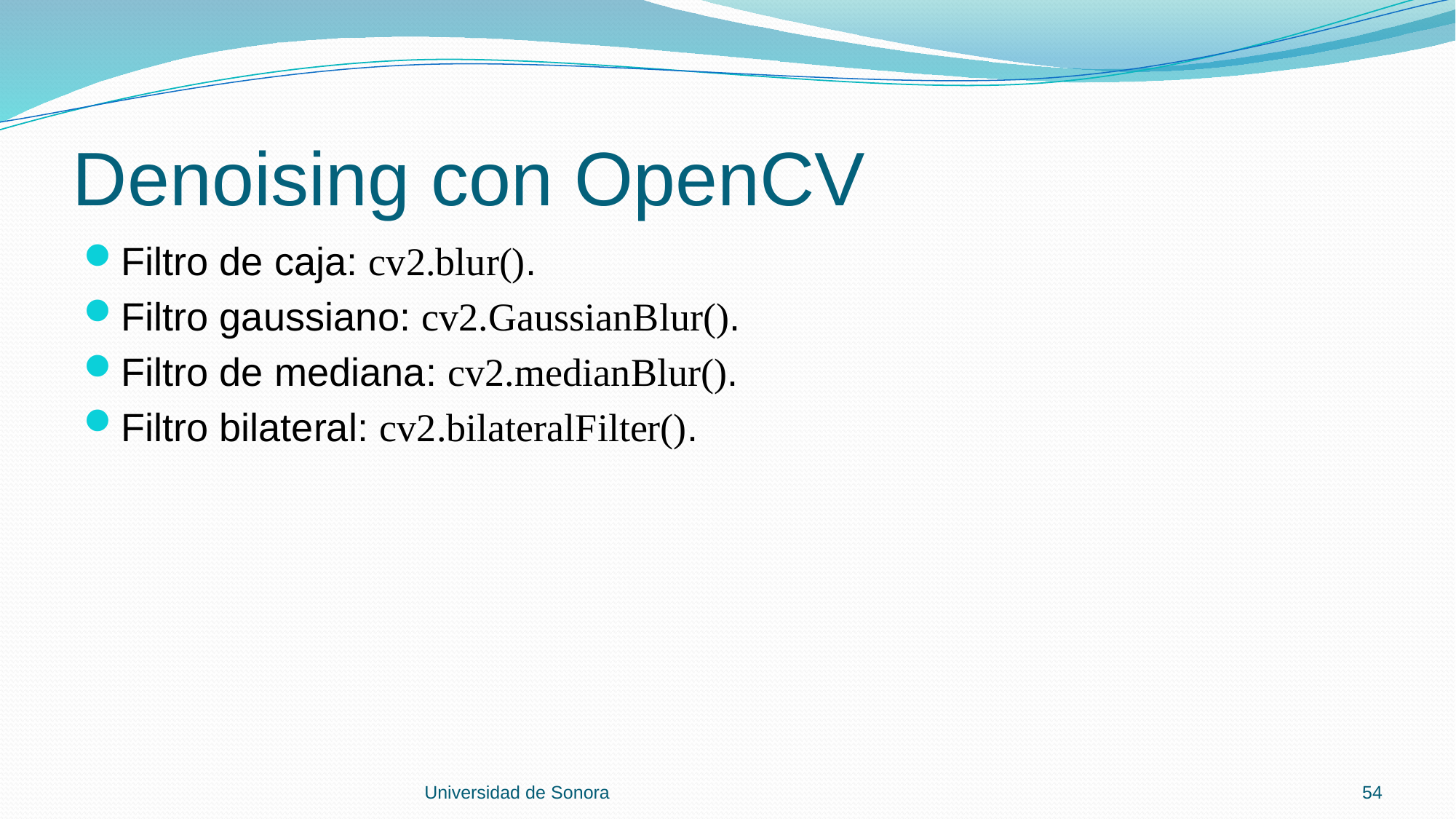

# Denoising con OpenCV
Filtro de caja: cv2.blur().
Filtro gaussiano: cv2.GaussianBlur().
Filtro de mediana: cv2.medianBlur().
Filtro bilateral: cv2.bilateralFilter().
Universidad de Sonora
54